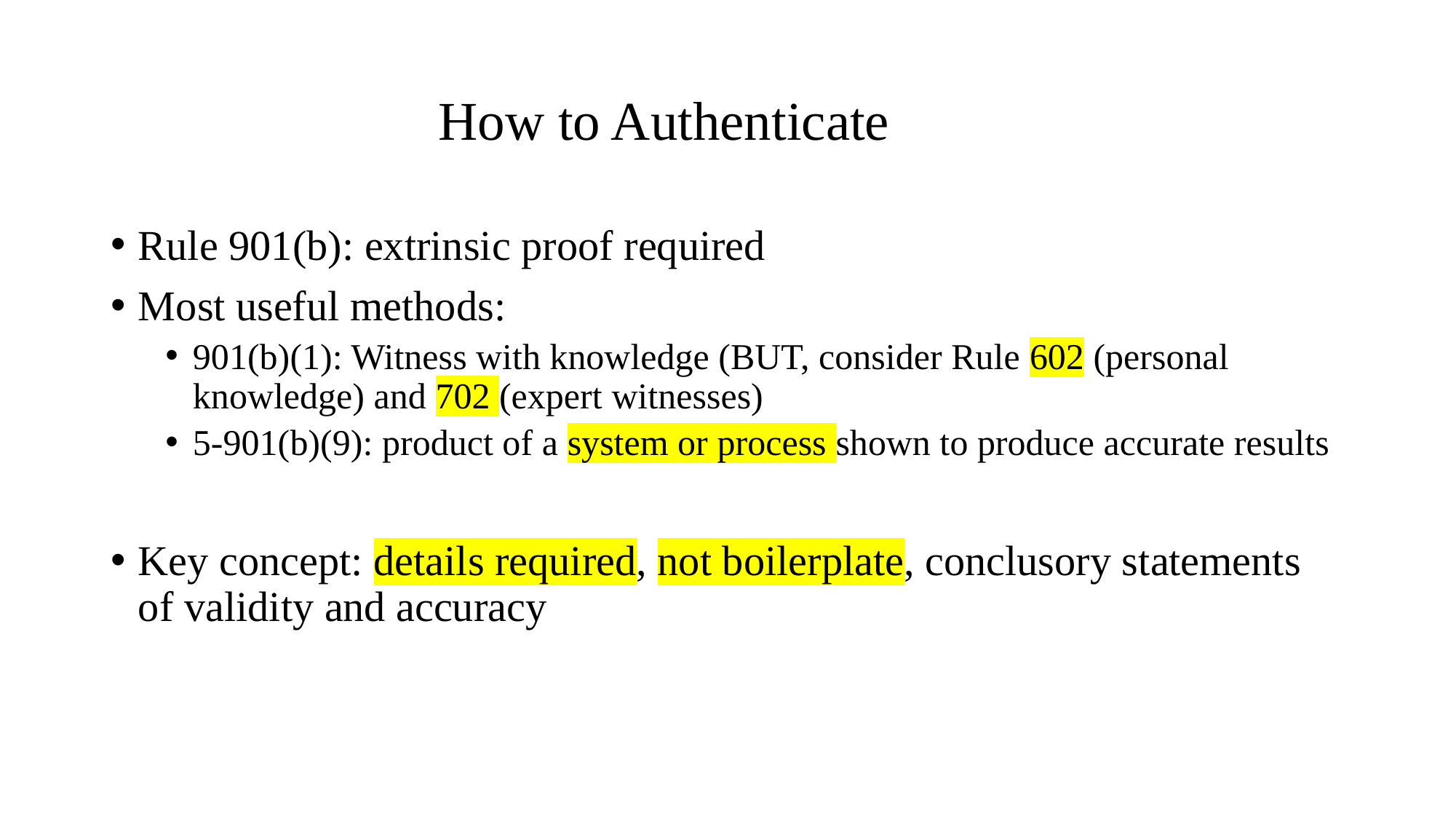

# How to Authenticate
Rule 901(b): extrinsic proof required
Most useful methods:
901(b)(1): Witness with knowledge (BUT, consider Rule 602 (personal knowledge) and 702 (expert witnesses)
5-901(b)(9): product of a system or process shown to produce accurate results

Key concept: details required, not boilerplate, conclusory statements of validity and accuracy